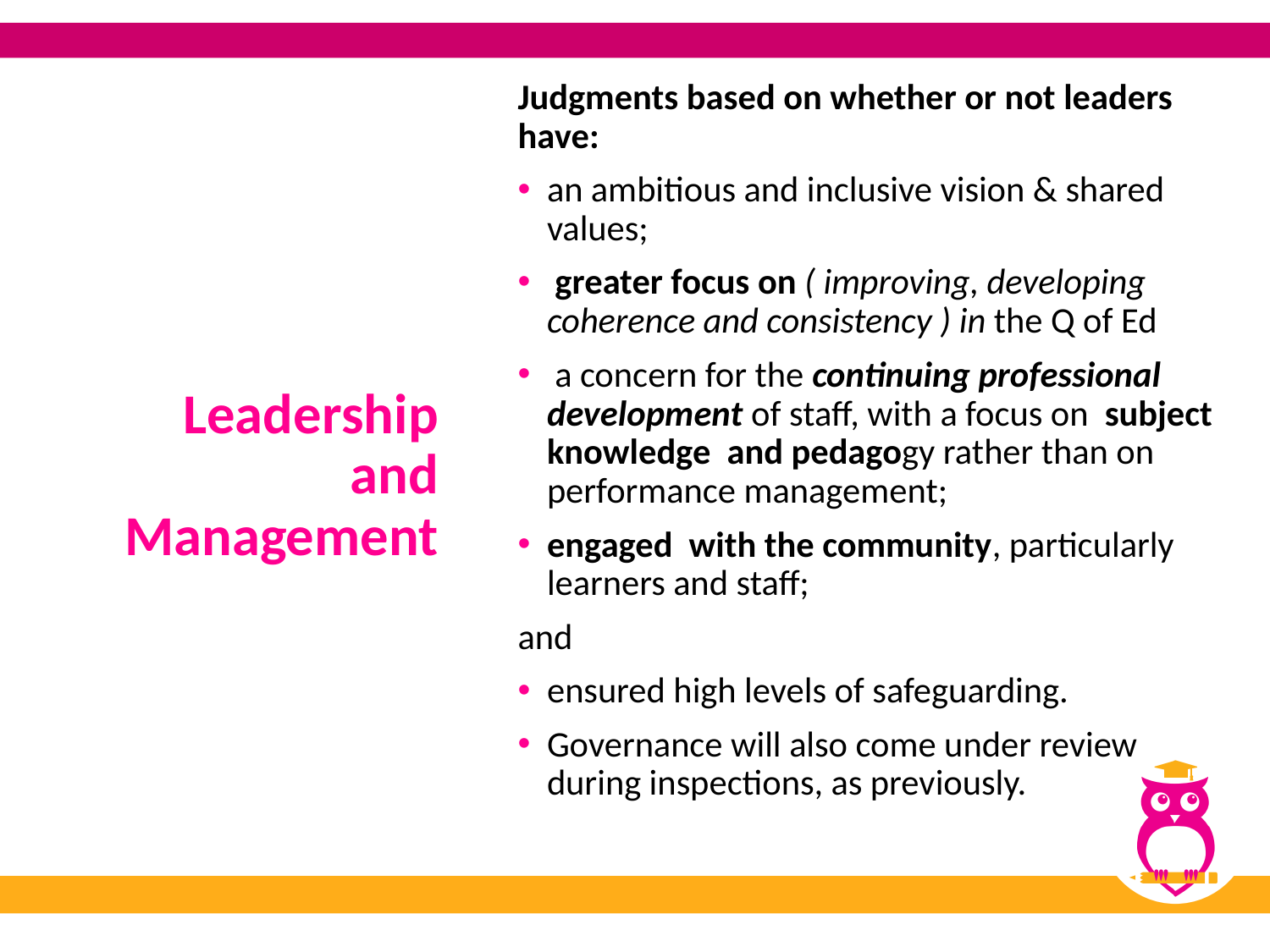

Judgments based on whether or not leaders have:
an ambitious and inclusive vision & shared values;
 greater focus on ( improving, developing coherence and consistency ) in the Q of Ed
 a concern for the continuing professional development of staff, with a focus on  subject knowledge  and pedagogy rather than on performance management;
engaged  with the community, particularly learners and staff;
and
ensured high levels of safeguarding.
Governance will also come under review during inspections, as previously.

# Leadership and Management